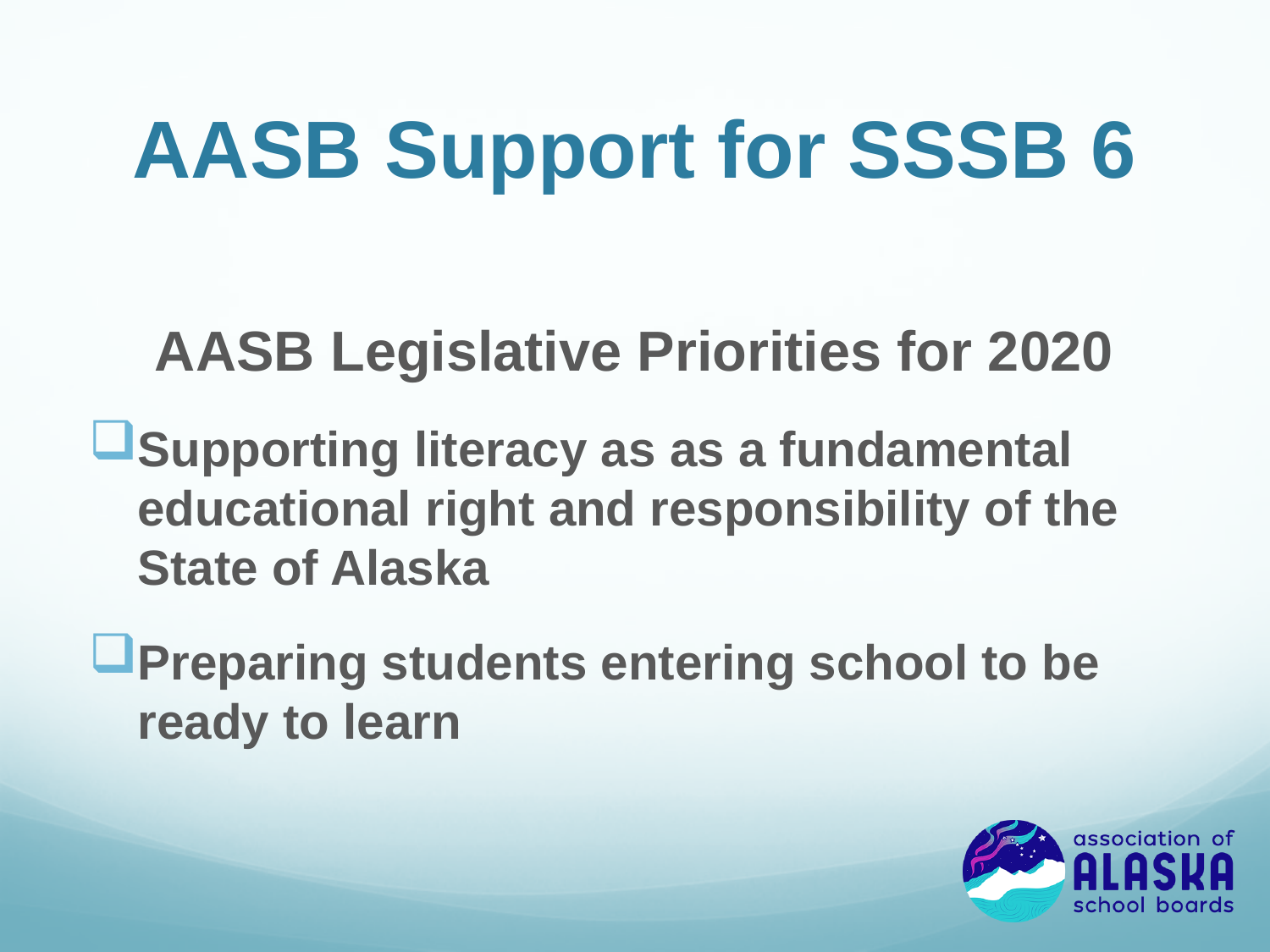

# AASB Support for SSSB 6

AASB Legislative Priorities for 2020
Supporting literacy as as a fundamental educational right and responsibility of the State of Alaska
Preparing students entering school to be ready to learn